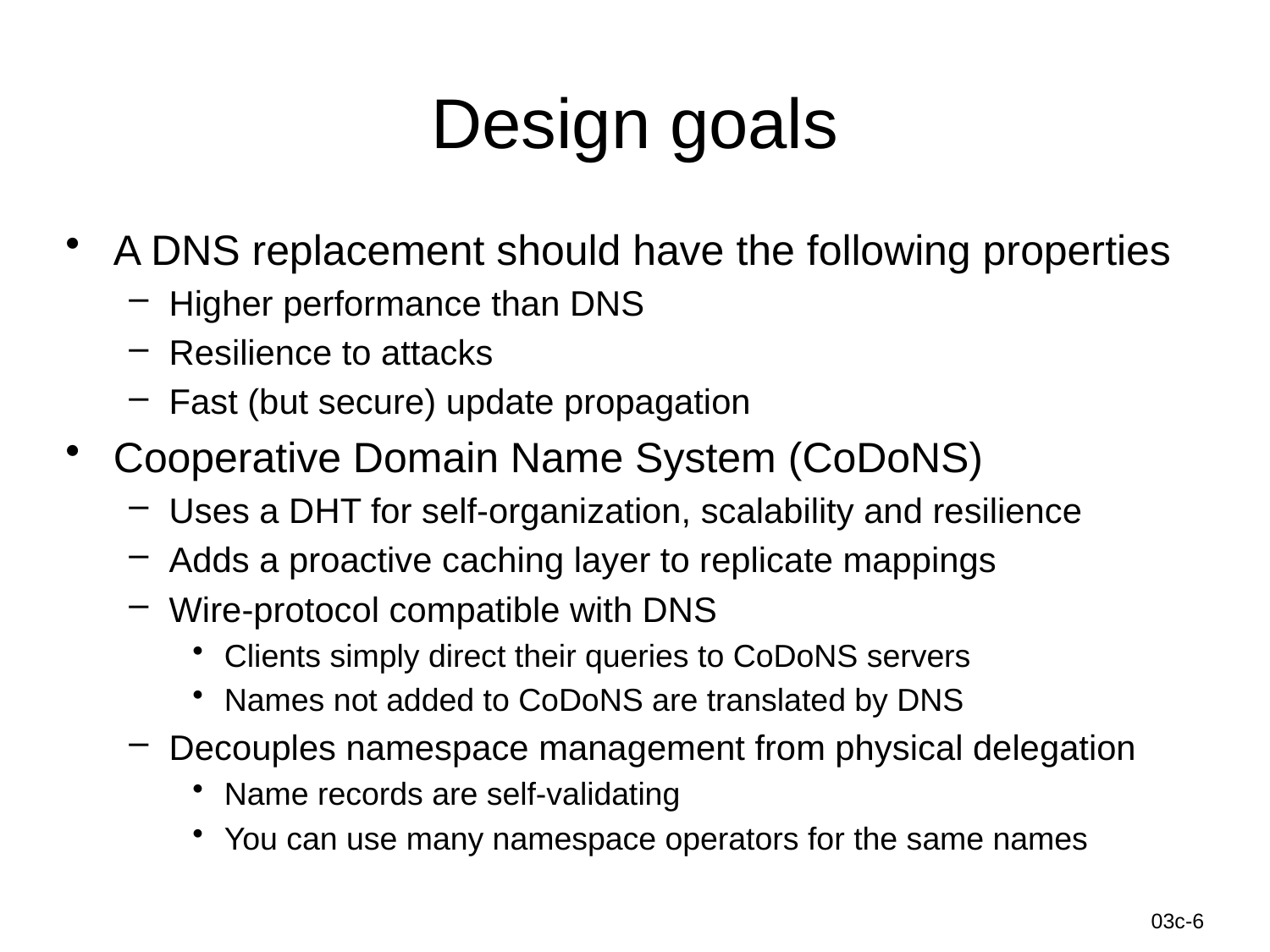

# Design goals
A DNS replacement should have the following properties
Higher performance than DNS
Resilience to attacks
Fast (but secure) update propagation
Cooperative Domain Name System (CoDoNS)
Uses a DHT for self-organization, scalability and resilience
Adds a proactive caching layer to replicate mappings
Wire-protocol compatible with DNS
Clients simply direct their queries to CoDoNS servers
Names not added to CoDoNS are translated by DNS
Decouples namespace management from physical delegation
Name records are self-validating
You can use many namespace operators for the same names
Information-Centric Networks
03c-6